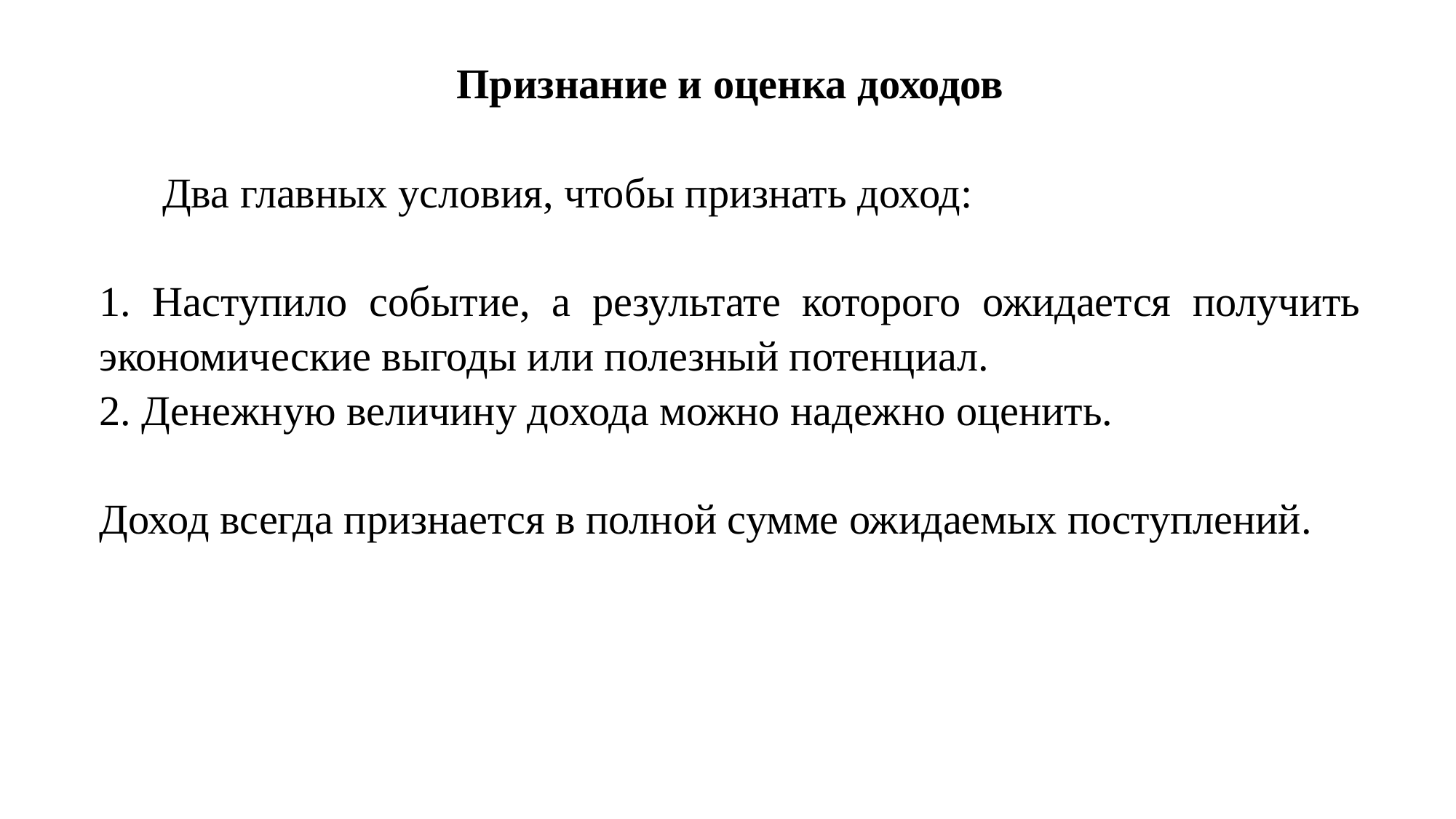

Признание и оценка доходов

      Два главных условия, чтобы признать доход:

1. Наступило событие, а результате которого ожидается получить экономические выгоды или полезный потенциал.
2. Денежную величину дохода можно надежно оценить.

Доход всегда признается в полной сумме ожидаемых поступлений.